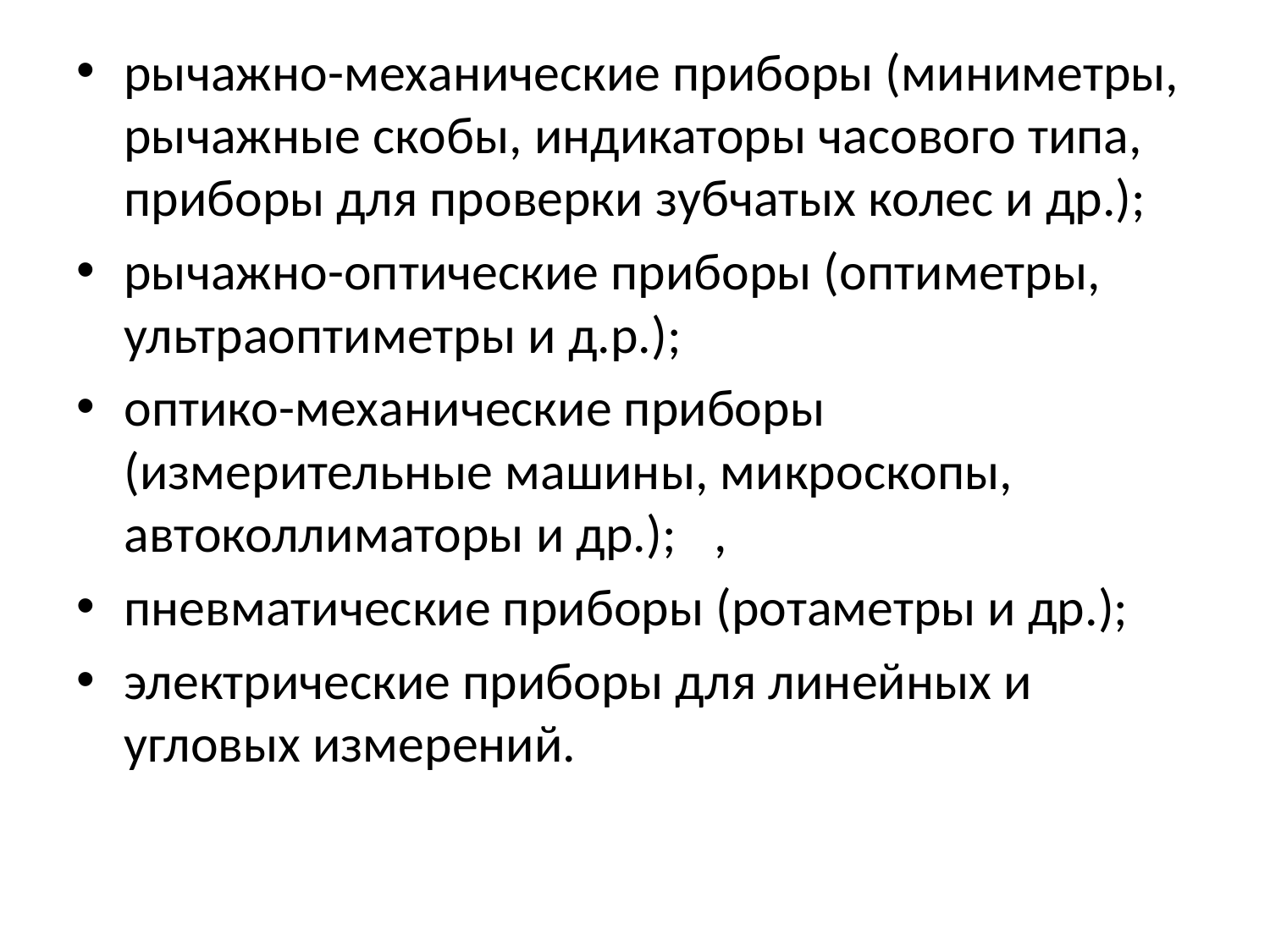

рычажно-механические приборы (миниметры, рычажные скобы, индикаторы часового типа, приборы для проверки зубчатых колес и др.);
рычажно-оптические приборы (оптиметры, ультраоптиметры и д.р.);
оптико-механические приборы (измерительные машины, микроскопы, автоколлиматоры и др.);	,
пневматические приборы (ротаметры и др.);
электрические приборы для линейных и угловых измерений.